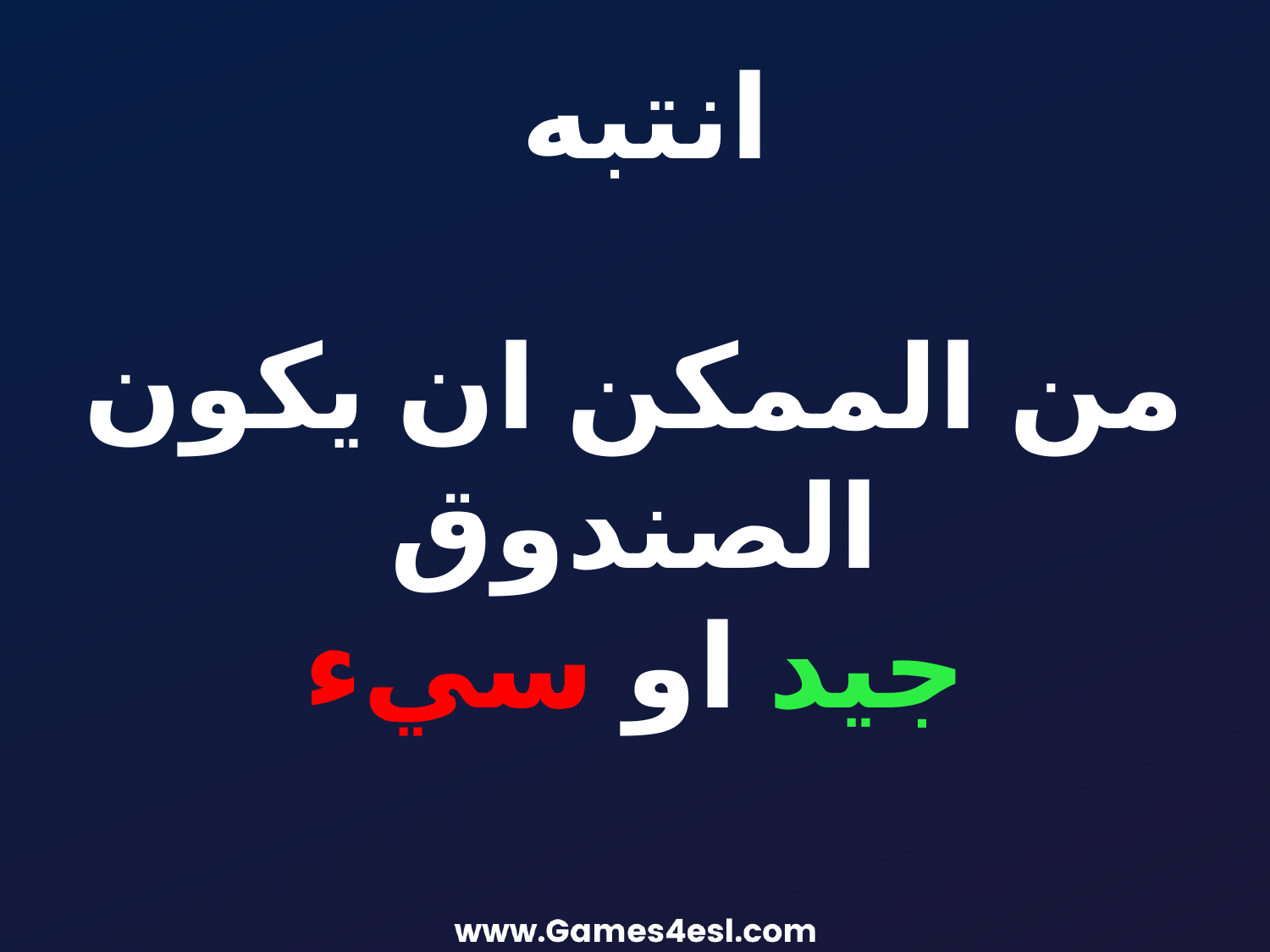

انتبه
من الممكن ان يكون الصندوق
جيد او سيء